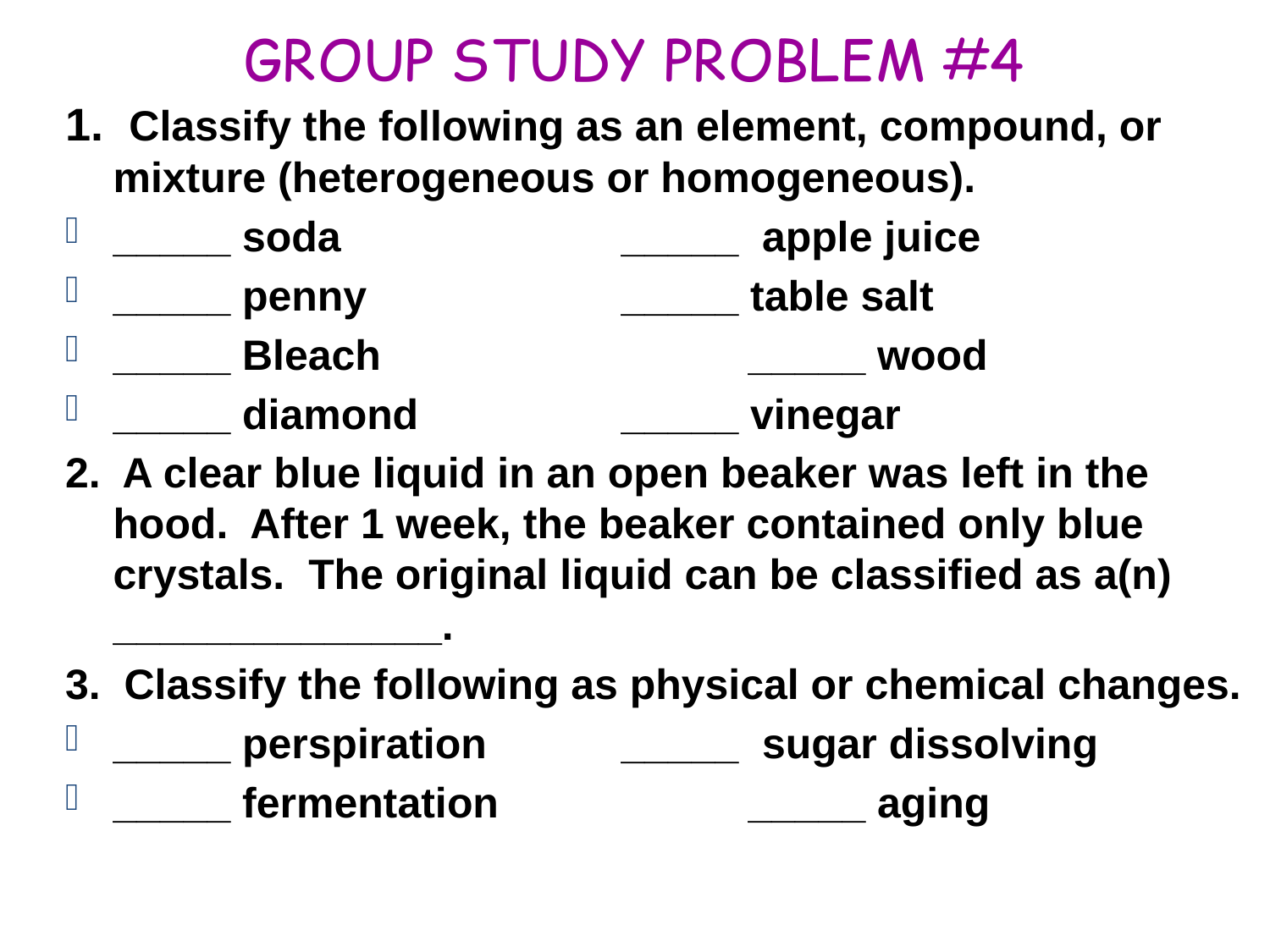

GROUP STUDY PROBLEM #4
1.  Classify the following as an element, compound, or mixture (heterogeneous or homogeneous).
_____ soda			_____  apple juice
_____ penny			_____ table salt
_____ Bleach			_____ wood
_____ diamond		_____ vinegar
2.  A clear blue liquid in an open beaker was left in the hood.  After 1 week, the beaker contained only blue crystals.  The original liquid can be classified as a(n) ______________.
3.  Classify the following as physical or chemical changes.
_____ perspiration		_____  sugar dissolving
_____ fermentation		_____ aging